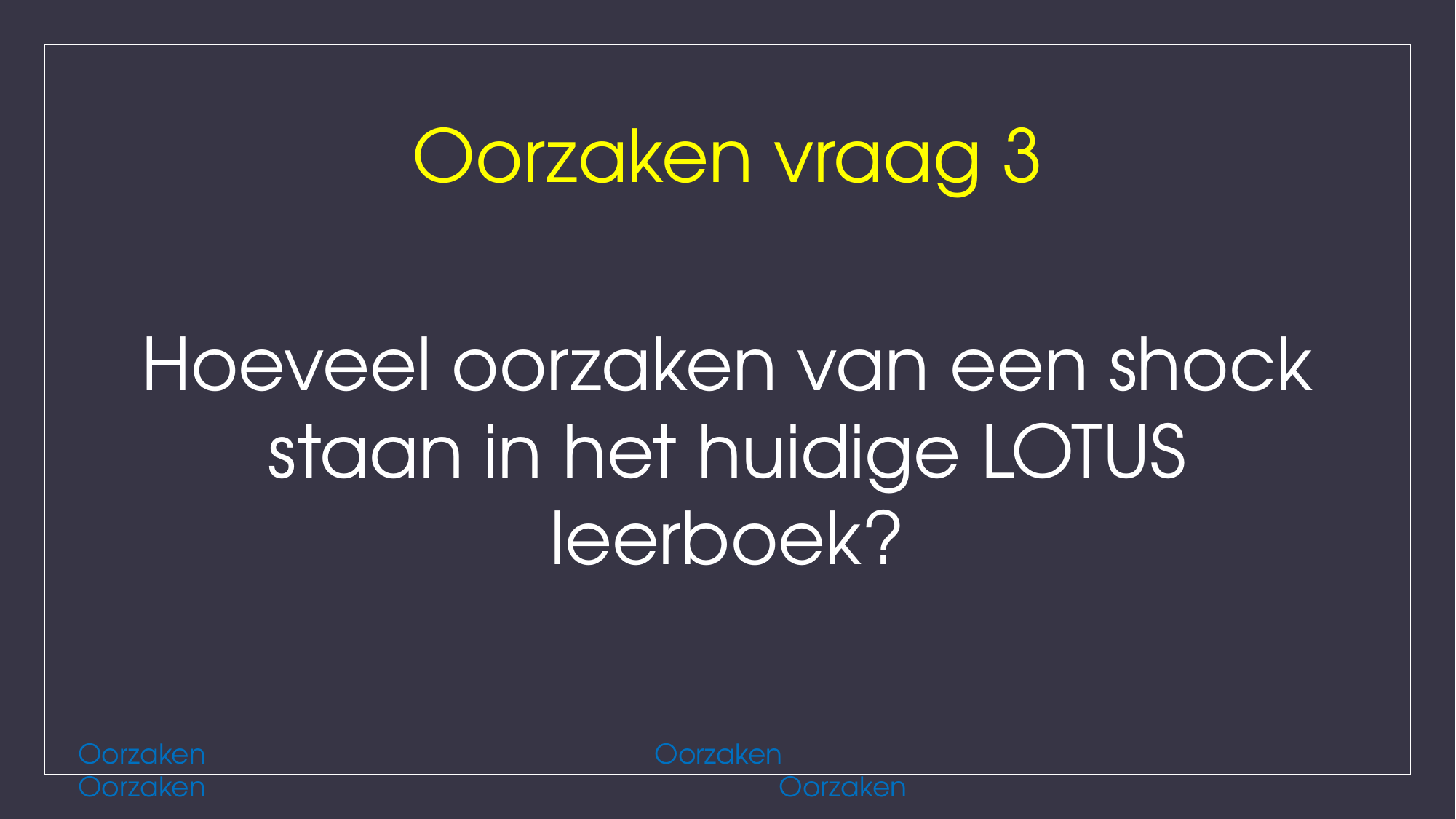

# Oorzaken vraag 3
Hoeveel oorzaken van een shock staan in het huidige LOTUS leerboek?

Oorzaken		   		    Oorzaken					    Oorzaken					      Oorzaken